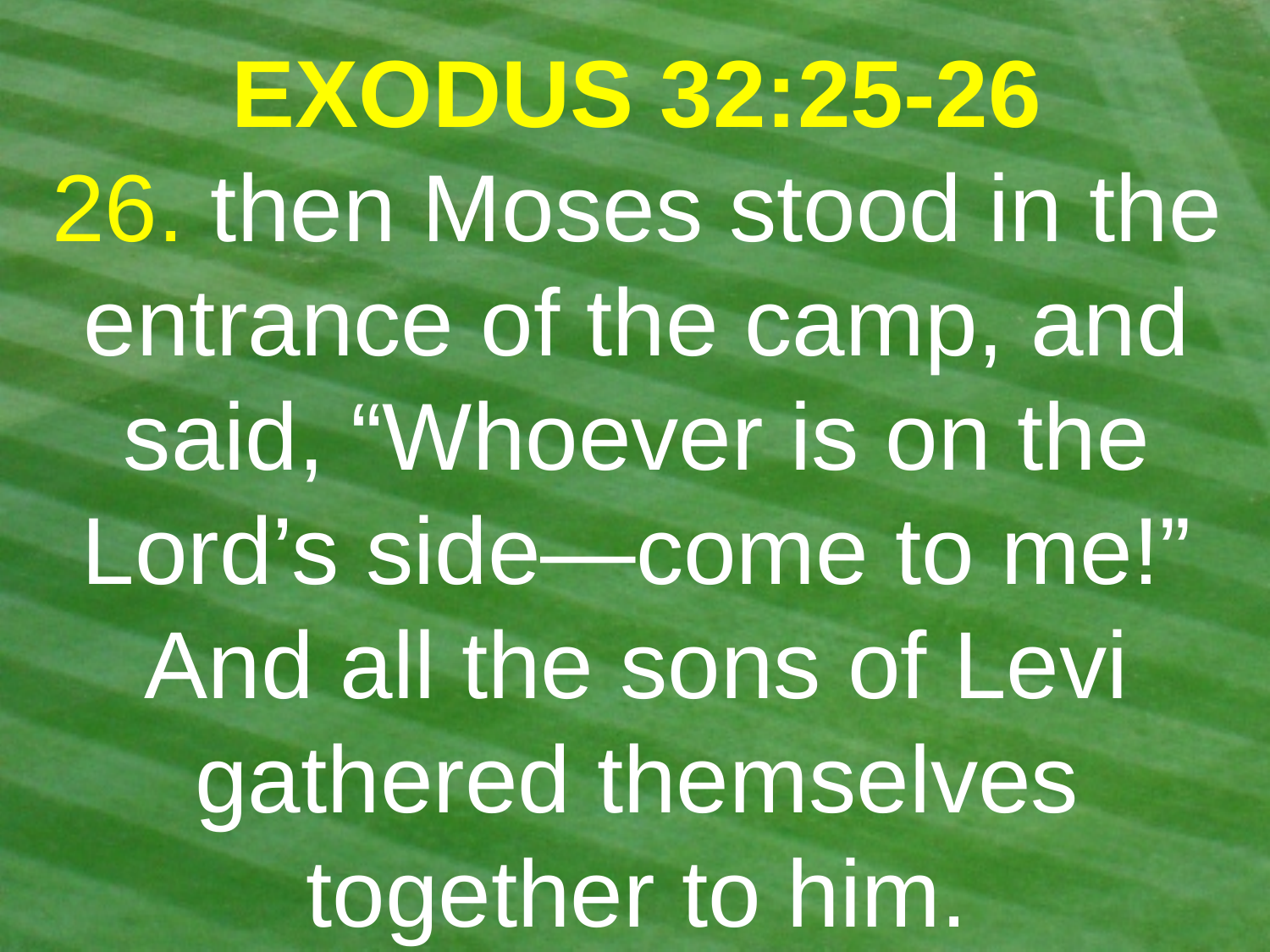

EXODUS 32:25-26
26. then Moses stood in the entrance of the camp, and said, “Whoever is on the Lord’s side—come to me!” And all the sons of Levi gathered themselves together to him.